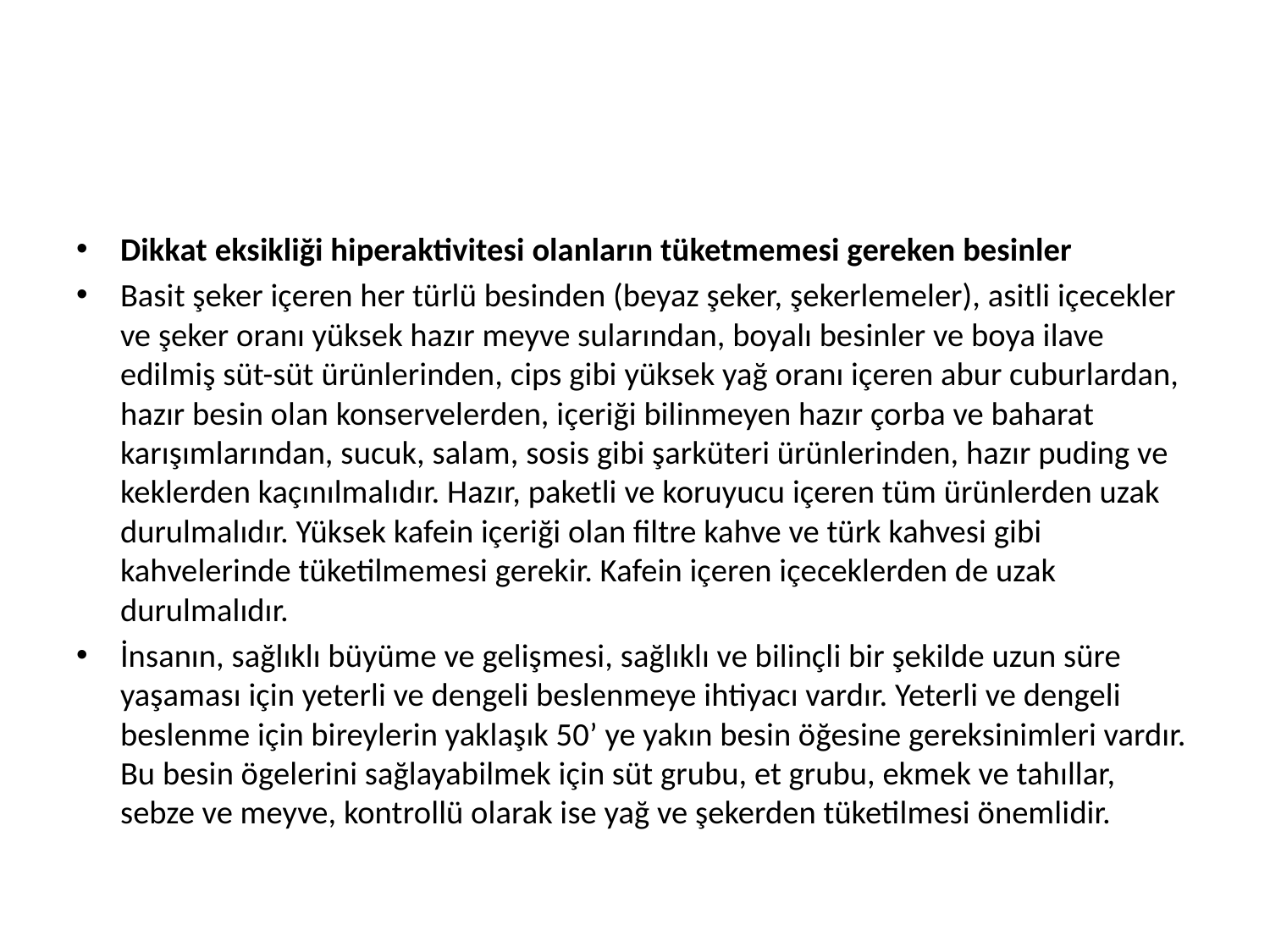

Dikkat eksikliği hiperaktivitesi olanların tüketmemesi gereken besinler
Basit şeker içeren her türlü besinden (beyaz şeker, şekerlemeler), asitli içecekler ve şeker oranı yüksek hazır meyve sularından, boyalı besinler ve boya ilave edilmiş süt-süt ürünlerinden, cips gibi yüksek yağ oranı içeren abur cuburlardan, hazır besin olan konservelerden, içeriği bilinmeyen hazır çorba ve baharat karışımlarından, sucuk, salam, sosis gibi şarküteri ürünlerinden, hazır puding ve keklerden kaçınılmalıdır. Hazır, paketli ve koruyucu içeren tüm ürünlerden uzak durulmalıdır. Yüksek kafein içeriği olan filtre kahve ve türk kahvesi gibi kahvelerinde tüketilmemesi gerekir. Kafein içeren içeceklerden de uzak durulmalıdır.
İnsanın, sağlıklı büyüme ve gelişmesi, sağlıklı ve bilinçli bir şekilde uzun süre yaşaması için yeterli ve dengeli beslenmeye ihtiyacı vardır. Yeterli ve dengeli beslenme için bireylerin yaklaşık 50’ ye yakın besin öğesine gereksinimleri vardır. Bu besin ögelerini sağlayabilmek için süt grubu, et grubu, ekmek ve tahıllar, sebze ve meyve, kontrollü olarak ise yağ ve şekerden tüketilmesi önemlidir.